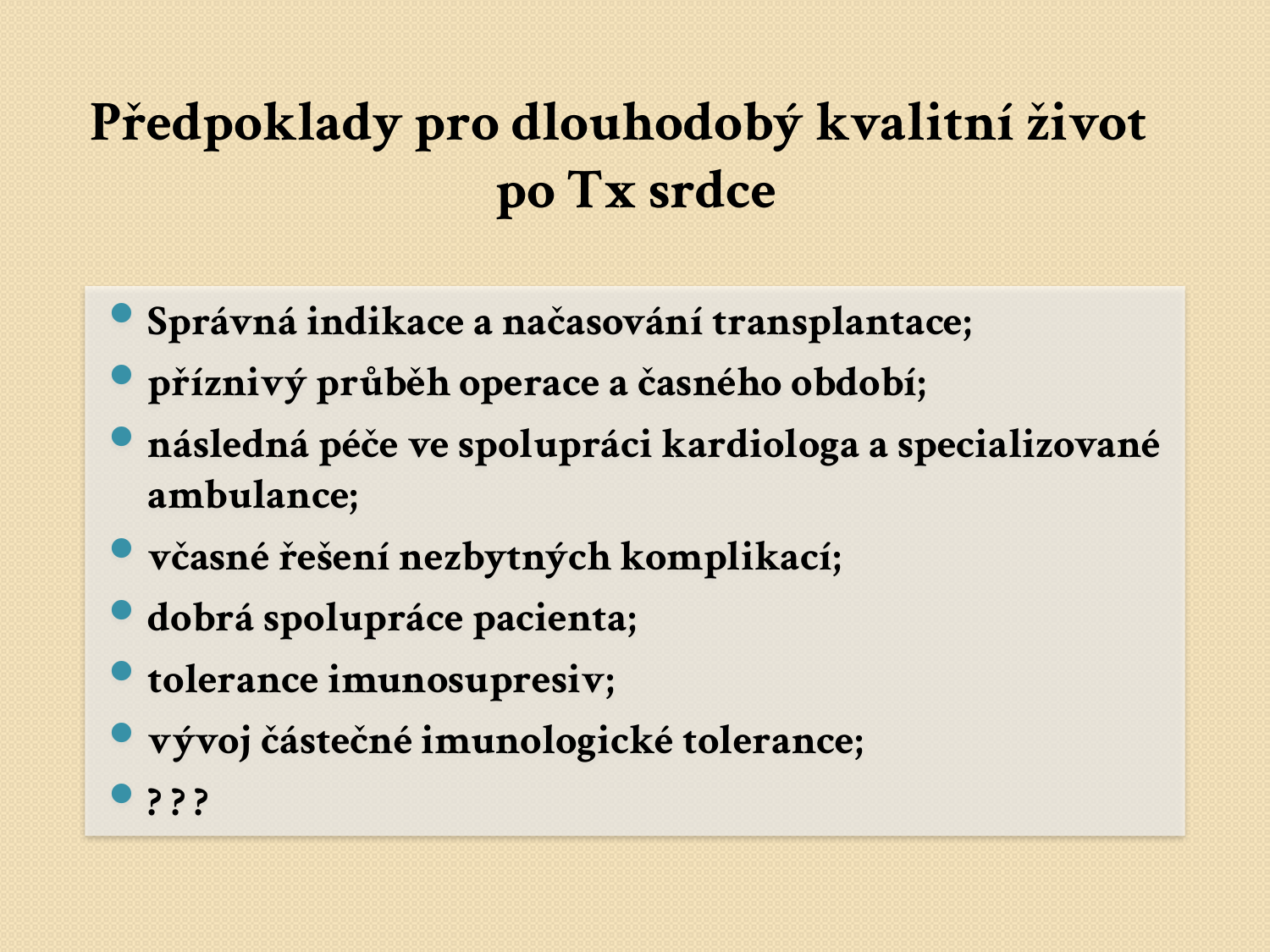

# Předpoklady pro dlouhodobý kvalitní život    po Tx srdce
Správná indikace a načasování transplantace;
příznivý průběh operace a časného období;
následná péče ve spolupráci kardiologa a specializované ambulance;
včasné řešení nezbytných komplikací;
dobrá spolupráce pacienta;
tolerance imunosupresiv;
vývoj částečné imunologické tolerance;
? ? ?